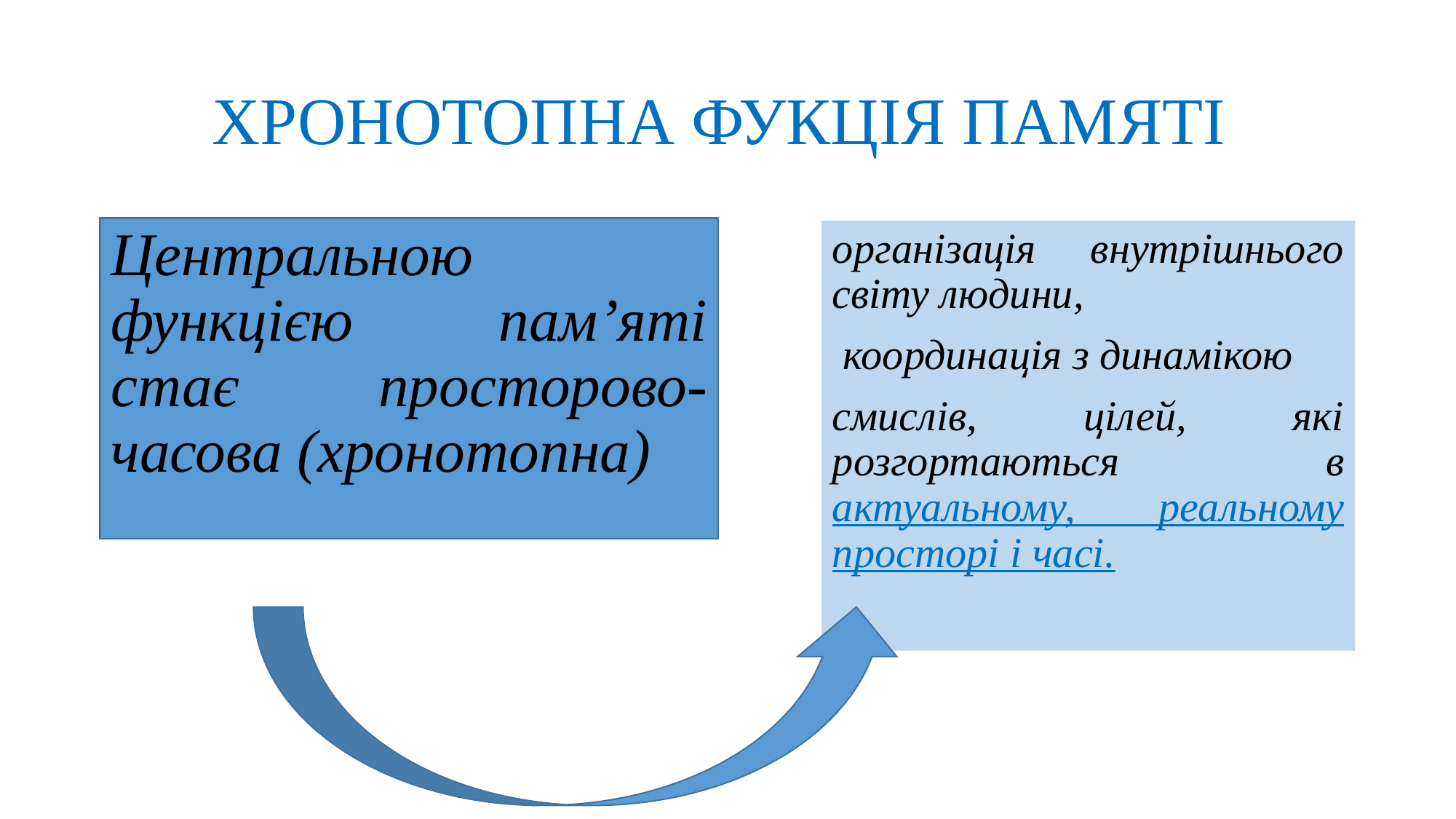

# ХРОНОТОПНА ФУКЦІЯ ПАМЯТІ
Центральною функцією пам’яті стає просторово-часова (хронотопна)
організація внутрішнього світу людини,
 координація з динамікою
смислів, цілей, які розгортаються в актуальному, реальному просторі і часі.